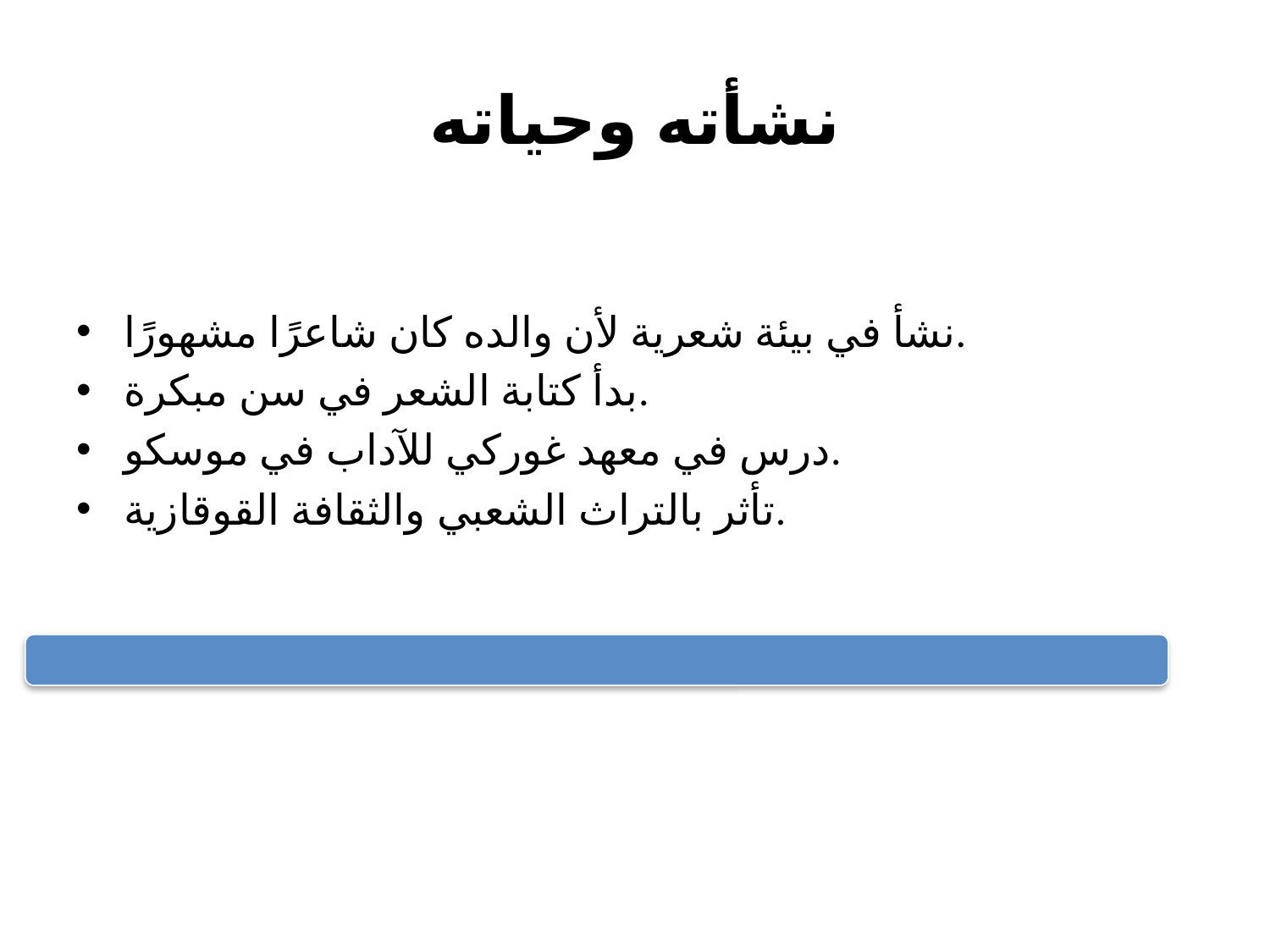

# نشأته وحياته

نشأ في بيئة شعرية لأن والده كان شاعرًا مشهورًا.
بدأ كتابة الشعر في سن مبكرة.
درس في معهد غوركي للآداب في موسكو.
تأثر بالتراث الشعبي والثقافة القوقازية.